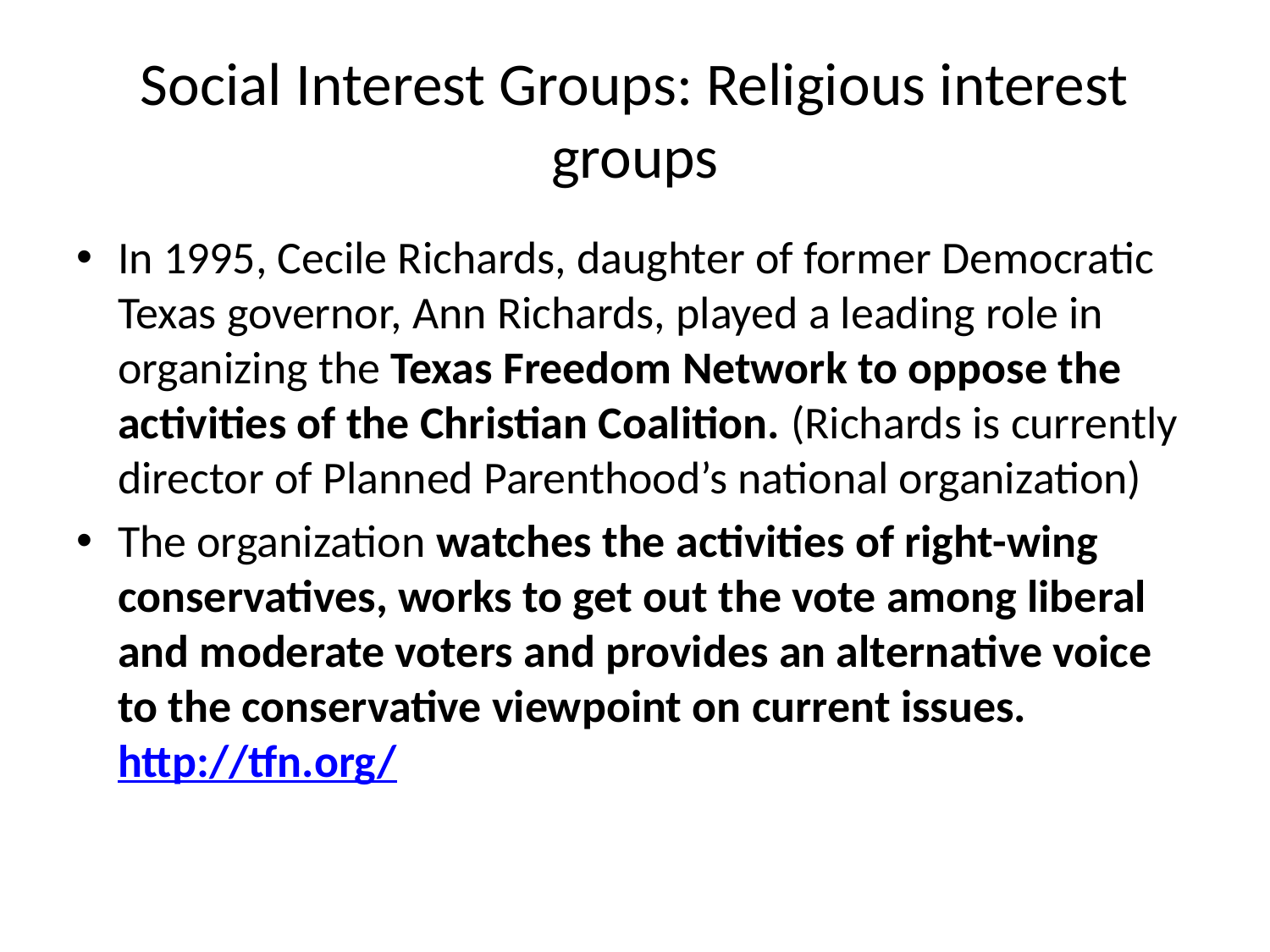

# Social Interest Groups: Religious interest groups
In 1995, Cecile Richards, daughter of former Democratic Texas governor, Ann Richards, played a leading role in organizing the Texas Freedom Network to oppose the activities of the Christian Coalition. (Richards is currently director of Planned Parenthood’s national organization)
The organization watches the activities of right-wing conservatives, works to get out the vote among liberal and moderate voters and provides an alternative voice to the conservative viewpoint on current issues. http://tfn.org/